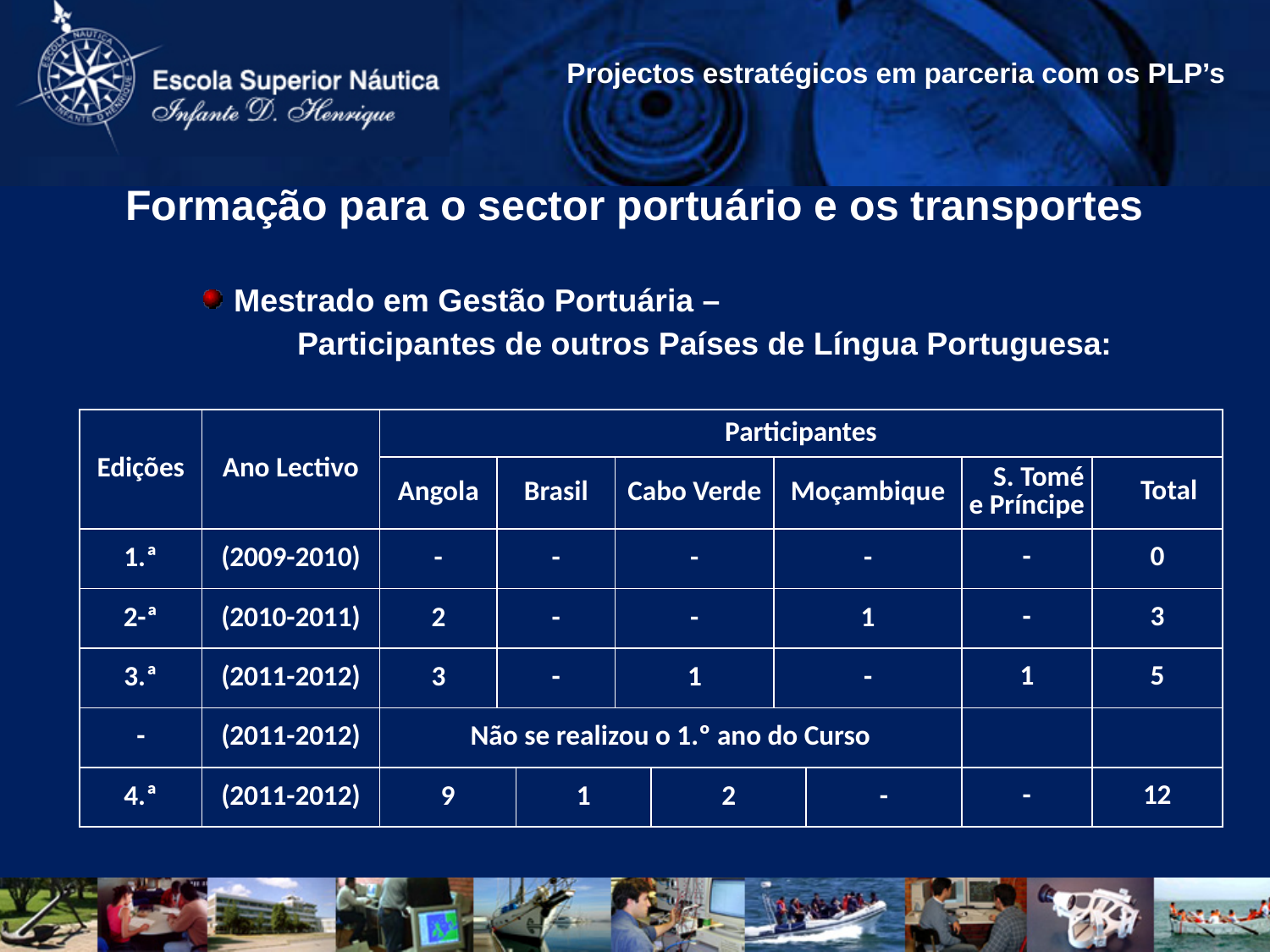

Projectos estratégicos em parceria com os PLP’s
Formação para o sector portuário e os transportes
Mestrado em Gestão Portuária –
Participantes de outros Países de Língua Portuguesa:

| Edições | Ano Lectivo | Participantes |  |  |  |  |  |  |  |  |
| --- | --- | --- | --- | --- | --- | --- | --- | --- | --- | --- |
|  |  | Angola | Brasil |  | Cabo Verde |  | Moçambique |  | S. Tomé e Príncipe | Total |
| 1.ª | (2009-2010) | - | - |  | - |  | - |  | - | 0 |
| 2-ª | (2010-2011) | 2 | - |  | - |  | 1 |  | - | 3 |
| 3.ª | (2011-2012) | 3 | - |  | 1 |  | - |  | 1 | 5 |
| - | (2011-2012) | Não se realizou o 1.º ano do Curso |  |  |  |  |  |  |  |  |
| 4.ª | (2011-2012) | 9 |  | 1 |  | 2 |  | - | - | 12 |